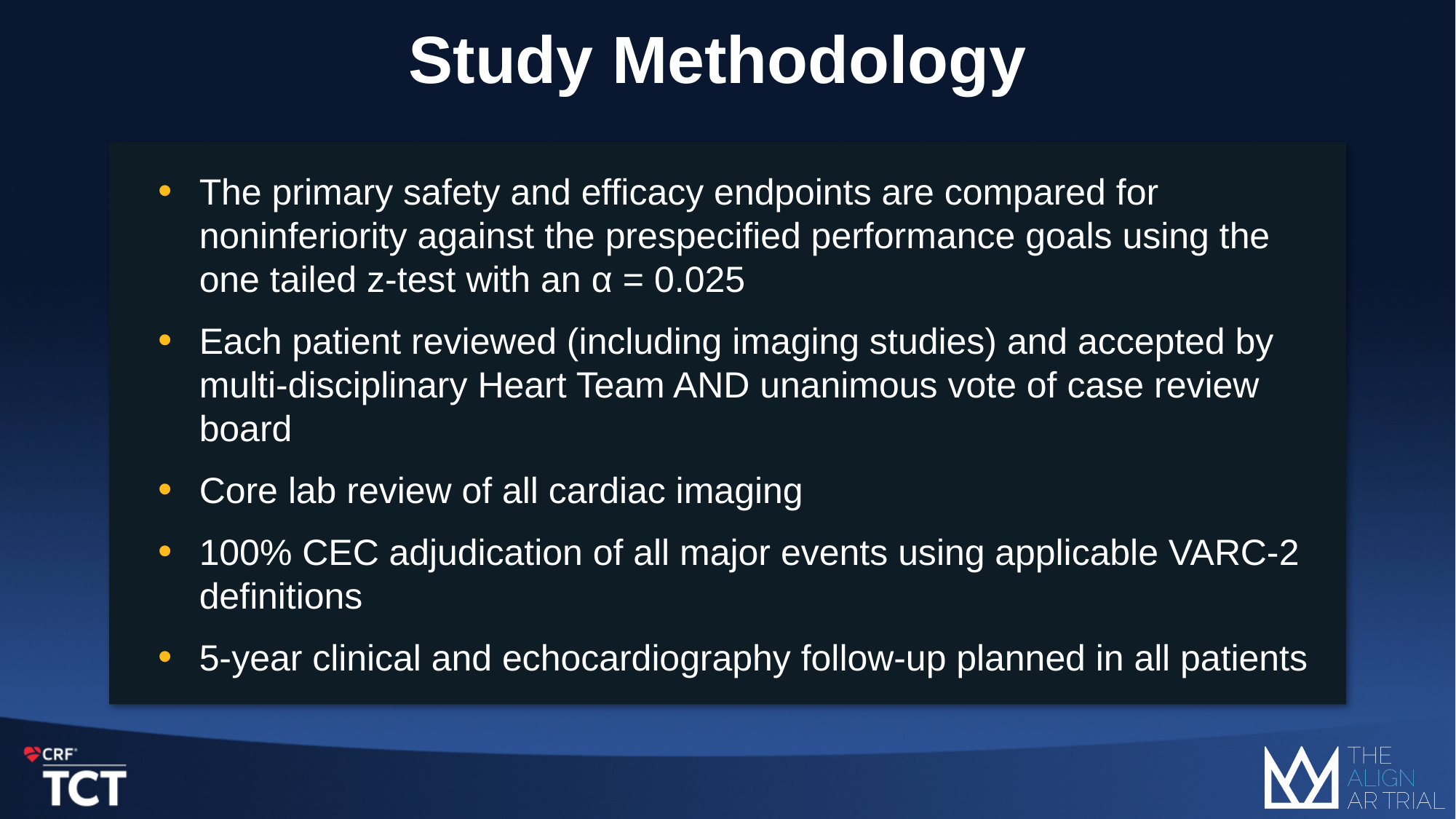

# Study Methodology
The primary safety and efficacy endpoints are compared for noninferiority against the prespecified performance goals using the one tailed z-test with an α = 0.025
Each patient reviewed (including imaging studies) and accepted by multi-disciplinary Heart Team AND unanimous vote of case review board
Core lab review of all cardiac imaging
100% CEC adjudication of all major events using applicable VARC-2 definitions
5-year clinical and echocardiography follow-up planned in all patients